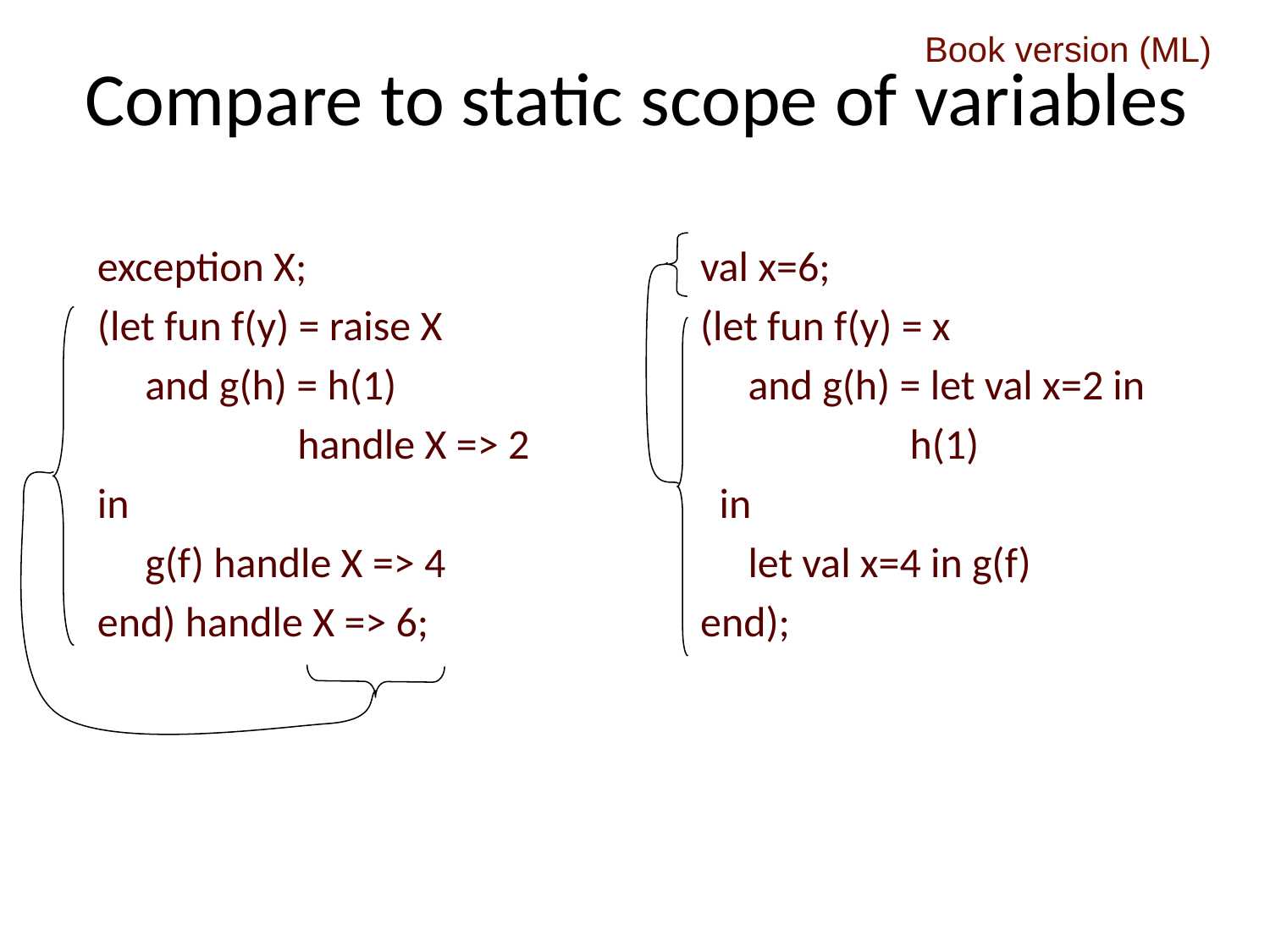

Book version (ML)
# Compare to static scope of variables
exception X;
(let fun f(y) = raise X
     and g(h) = h(1)
                     handle X => 2
in
     g(f) handle X => 4
end) handle X => 6;
val x=6;
(let fun f(y) = x
     and g(h) = let val x=2 in
                      h(1)
  in
     let val x=4 in g(f)
end);